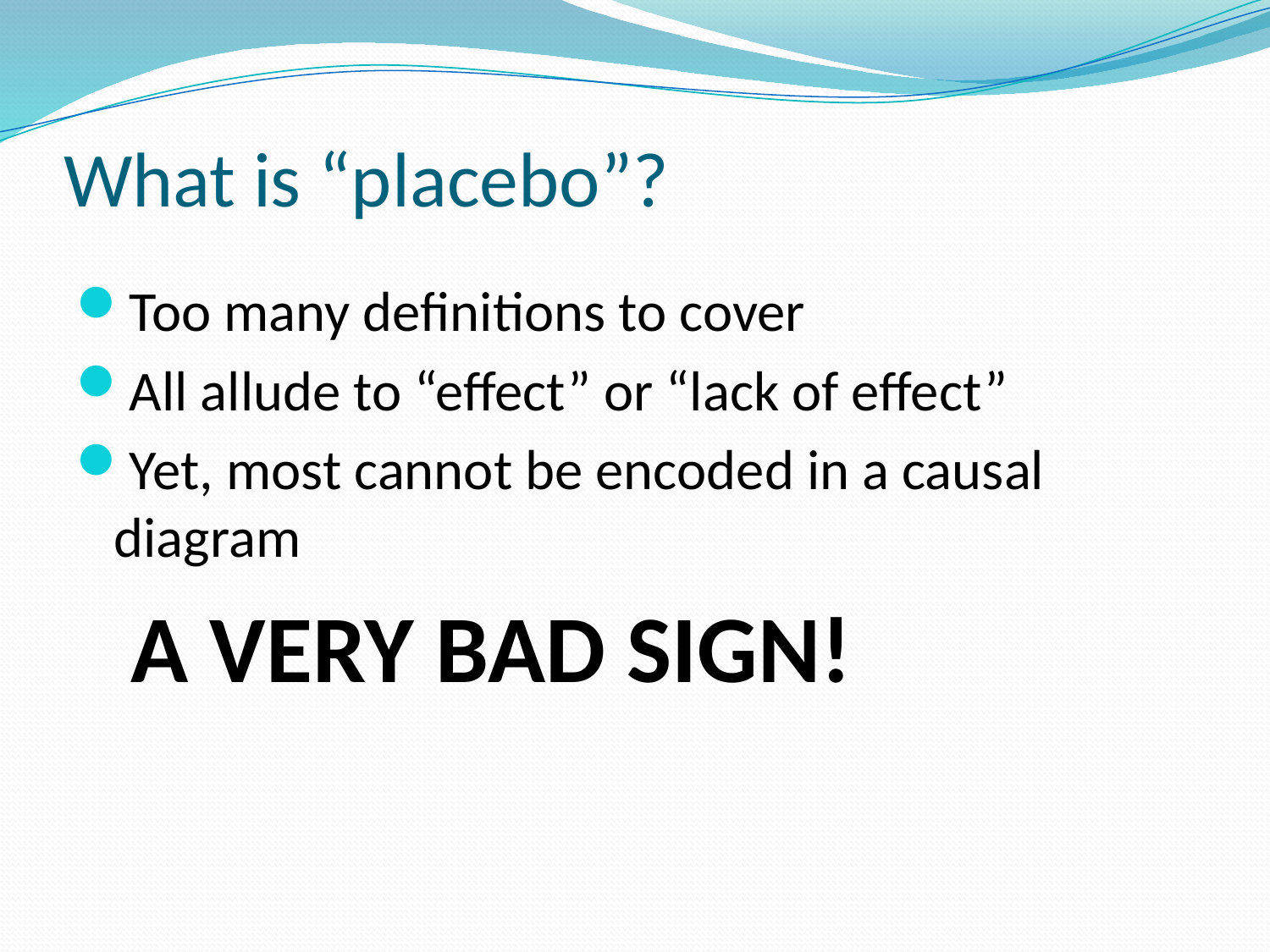

# What is “placebo”?
Too many definitions to cover
All allude to “effect” or “lack of effect”
Yet, most cannot be encoded in a causal diagram
A VERY BAD SIGN!